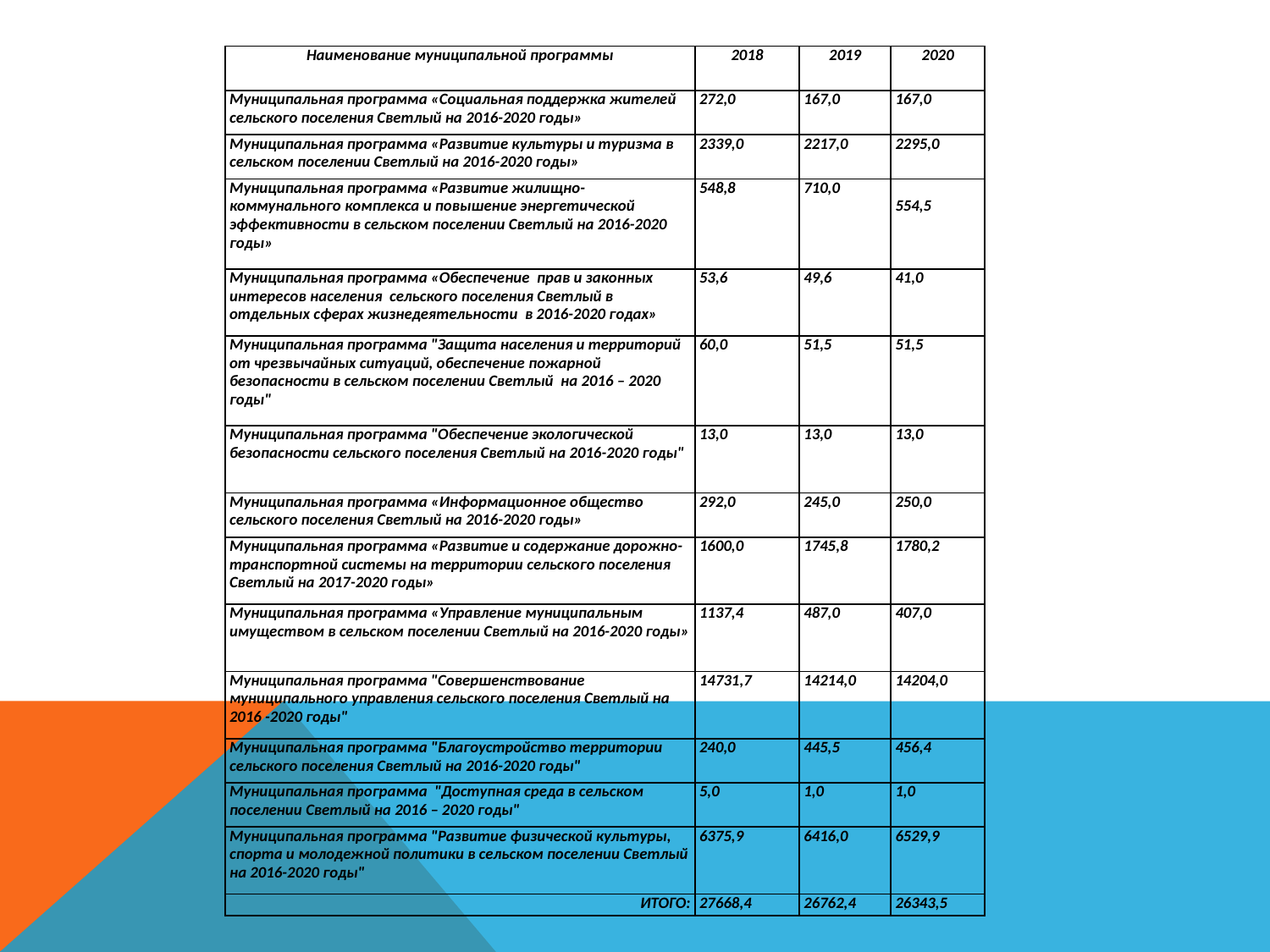

| Наименование муниципальной программы | 2018 | 2019 | 2020 |
| --- | --- | --- | --- |
| Муниципальная программа «Социальная поддержка жителей сельского поселения Светлый на 2016-2020 годы» | 272,0 | 167,0 | 167,0 |
| Муниципальная программа «Развитие культуры и туризма в сельском поселении Светлый на 2016-2020 годы» | 2339,0 | 2217,0 | 2295,0 |
| Муниципальная программа «Развитие жилищно-коммунального комплекса и повышение энергетической эффективности в сельском поселении Светлый на 2016-2020 годы» | 548,8 | 710,0 | 554,5 |
| Муниципальная программа «Обеспечение прав и законных интересов населения сельского поселения Светлый в отдельных сферах жизнедеятельности в 2016-2020 годах» | 53,6 | 49,6 | 41,0 |
| Муниципальная программа "Защита населения и территорий от чрезвычайных ситуаций, обеспечение пожарной безопасности в сельском поселении Светлый на 2016 – 2020 годы" | 60,0 | 51,5 | 51,5 |
| Муниципальная программа "Обеспечение экологической безопасности сельского поселения Светлый на 2016-2020 годы" | 13,0 | 13,0 | 13,0 |
| Муниципальная программа «Информационное общество сельского поселения Светлый на 2016-2020 годы» | 292,0 | 245,0 | 250,0 |
| Муниципальная программа «Развитие и содержание дорожно-транспортной системы на территории сельского поселения Светлый на 2017-2020 годы» | 1600,0 | 1745,8 | 1780,2 |
| Муниципальная программа «Управление муниципальным имуществом в сельском поселении Светлый на 2016-2020 годы» | 1137,4 | 487,0 | 407,0 |
| Муниципальная программа "Совершенствование муниципального управления сельского поселения Светлый на 2016 -2020 годы" | 14731,7 | 14214,0 | 14204,0 |
| Муниципальная программа "Благоустройство территории сельского поселения Светлый на 2016-2020 годы" | 240,0 | 445,5 | 456,4 |
| Муниципальная программа "Доступная среда в сельском поселении Светлый на 2016 – 2020 годы" | 5,0 | 1,0 | 1,0 |
| Муниципальная программа "Развитие физической культуры, спорта и молодежной политики в сельском поселении Светлый на 2016-2020 годы" | 6375,9 | 6416,0 | 6529,9 |
| ИТОГО: | 27668,4 | 26762,4 | 26343,5 |